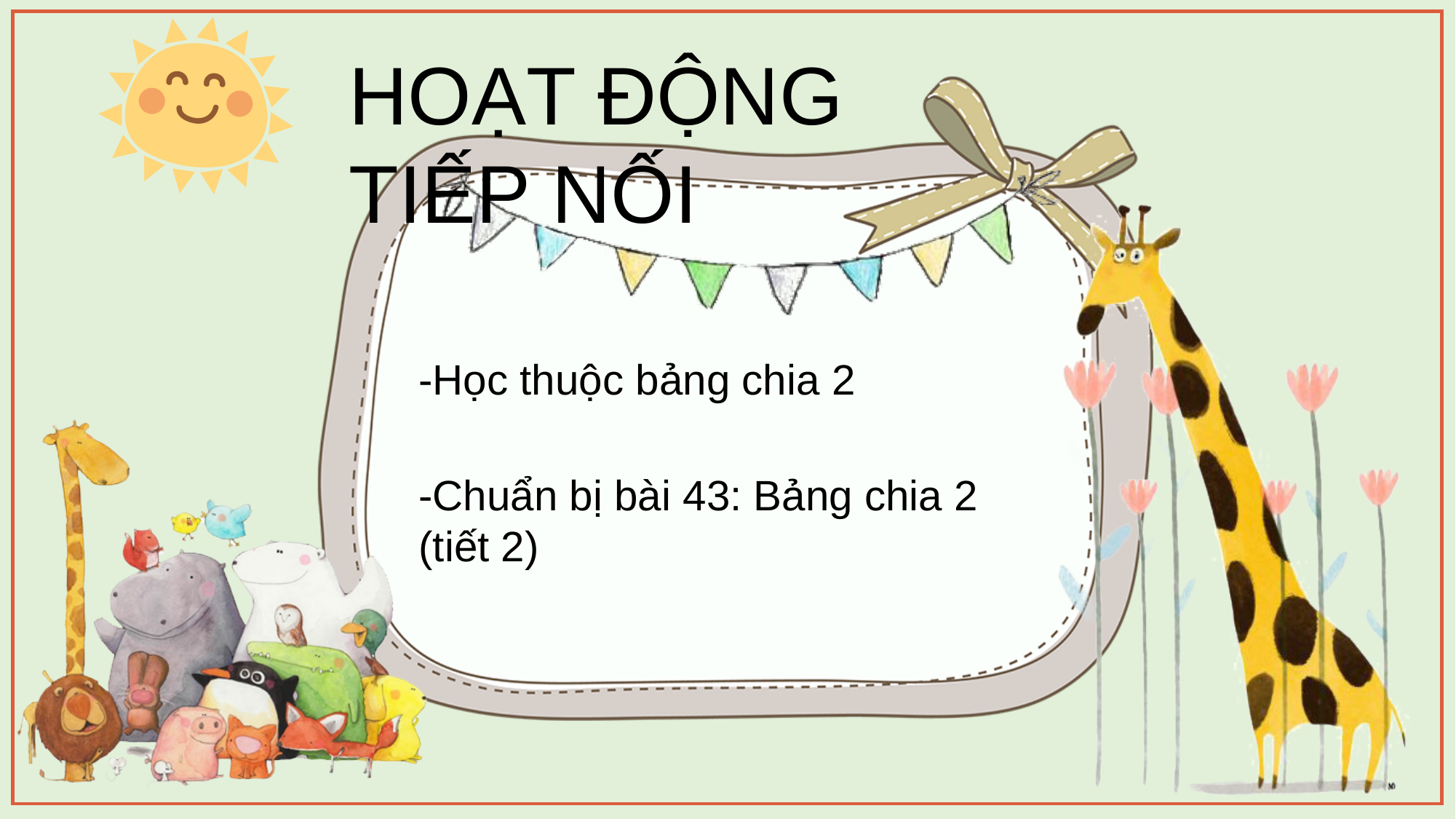

HOẠT ĐỘNG TIẾP NỐI
-Học thuộc bảng chia 2
-Chuẩn bị bài 43: Bảng chia 2 (tiết 2)